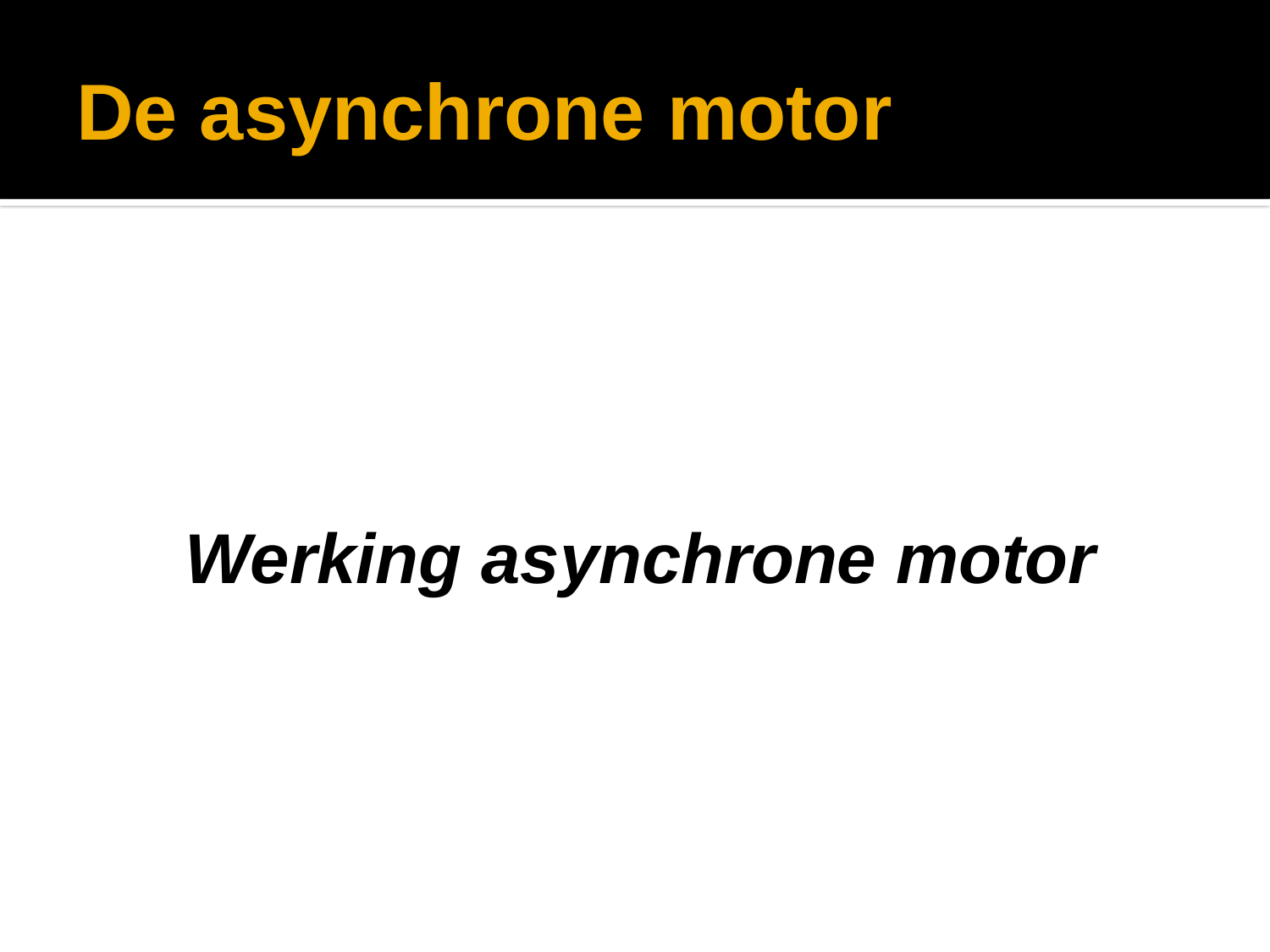

# De asynchrone motor

Werking asynchrone motor